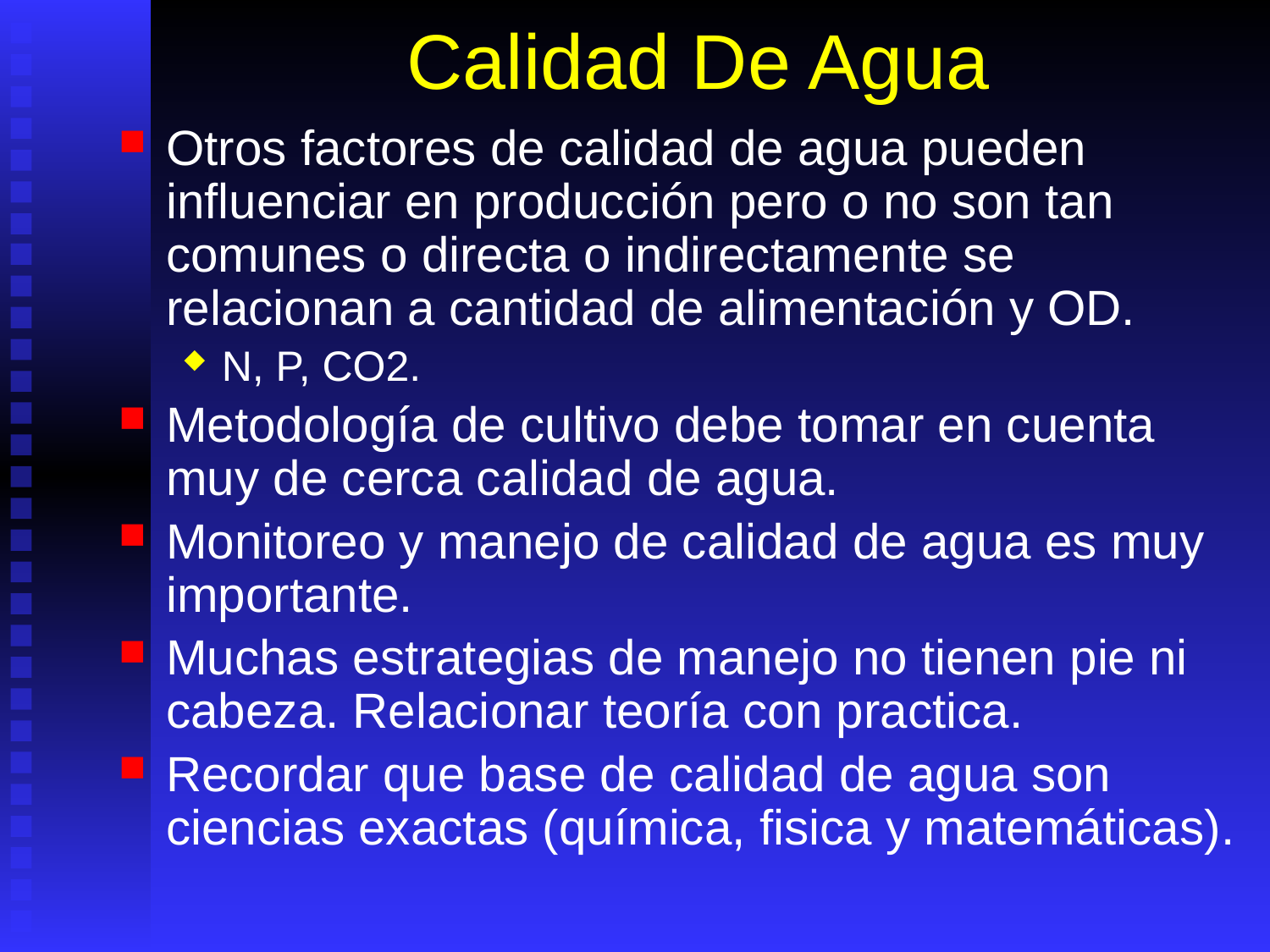

# Calidad De Agua
Otros factores de calidad de agua pueden influenciar en producción pero o no son tan comunes o directa o indirectamente se relacionan a cantidad de alimentación y OD.
N, P, CO2.
Metodología de cultivo debe tomar en cuenta muy de cerca calidad de agua.
Monitoreo y manejo de calidad de agua es muy importante.
Muchas estrategias de manejo no tienen pie ni cabeza. Relacionar teoría con practica.
Recordar que base de calidad de agua son ciencias exactas (química, fisica y matemáticas).